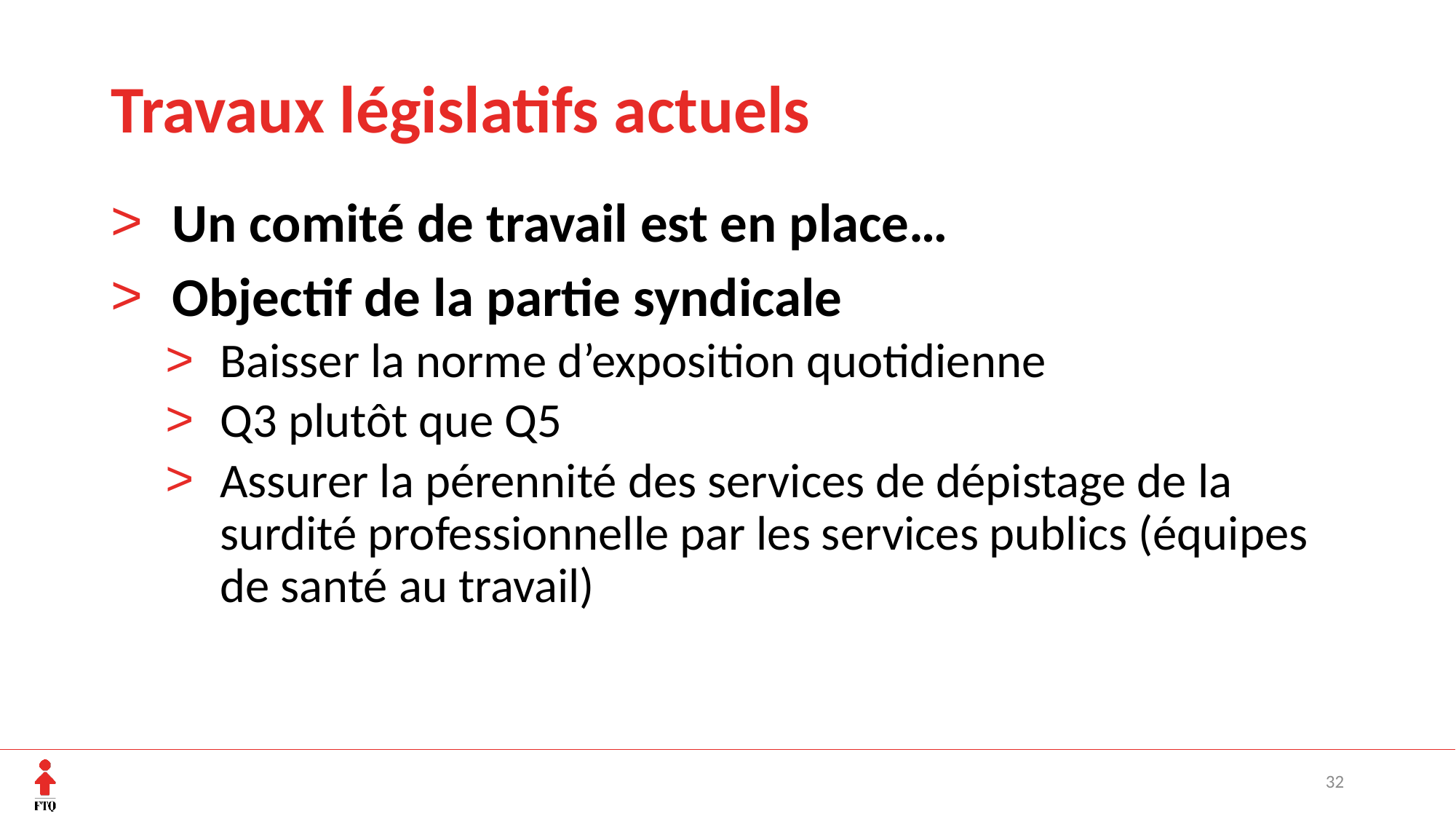

# Travaux législatifs actuels
Un comité de travail est en place…
Objectif de la partie syndicale
Baisser la norme d’exposition quotidienne
Q3 plutôt que Q5
Assurer la pérennité des services de dépistage de la surdité professionnelle par les services publics (équipes de santé au travail)

32